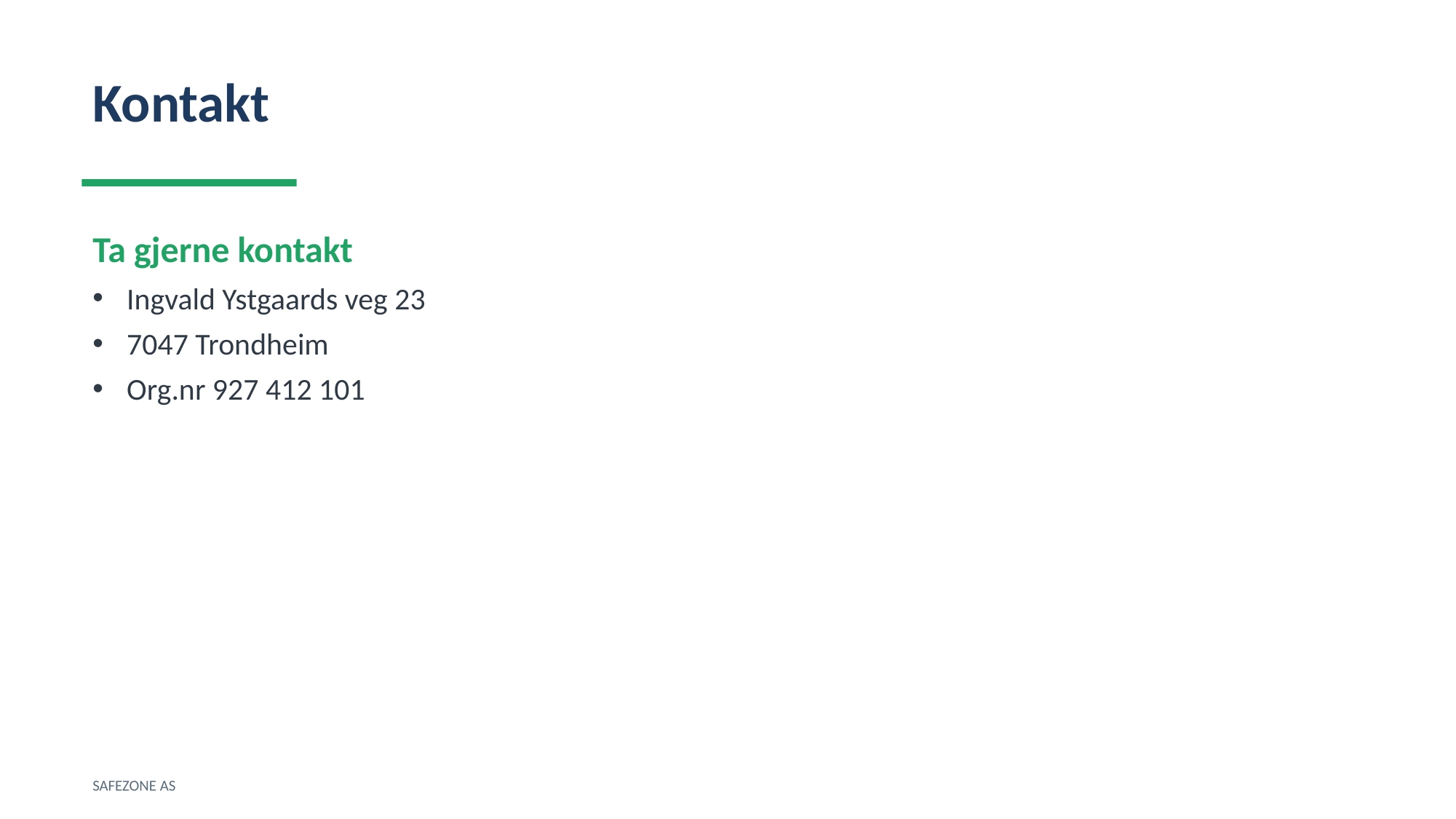

Kontakt

Ta gjerne kontakt
Ingvald Ystgaards veg 23
7047 Trondheim
Org.nr 927 412 101
SAFEZONE AS